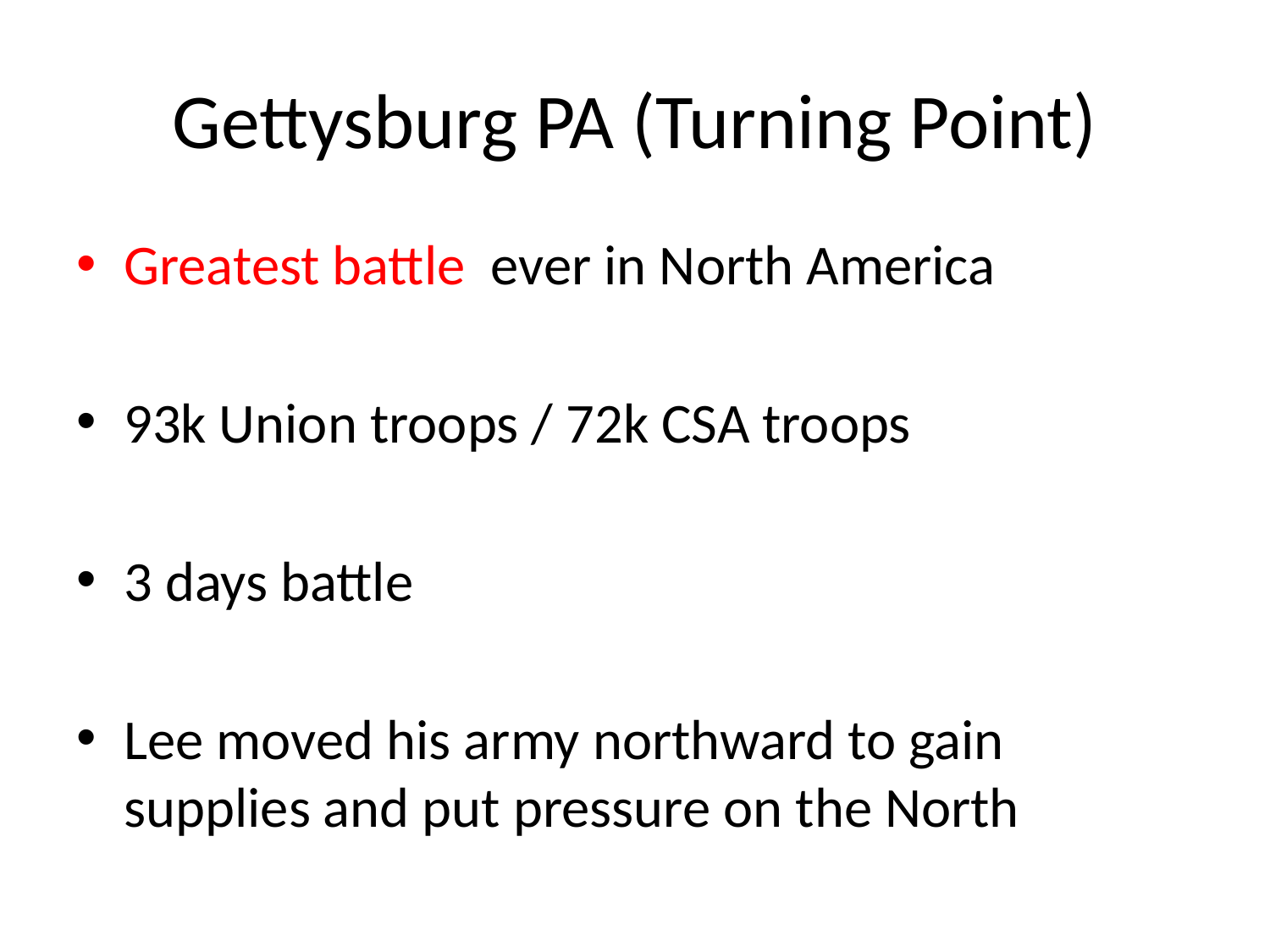

# Gettysburg PA (Turning Point)
Greatest battle  ever in North America

93k Union troops / 72k CSA troops

3 days battle

Lee moved his army northward to gain supplies and put pressure on the North